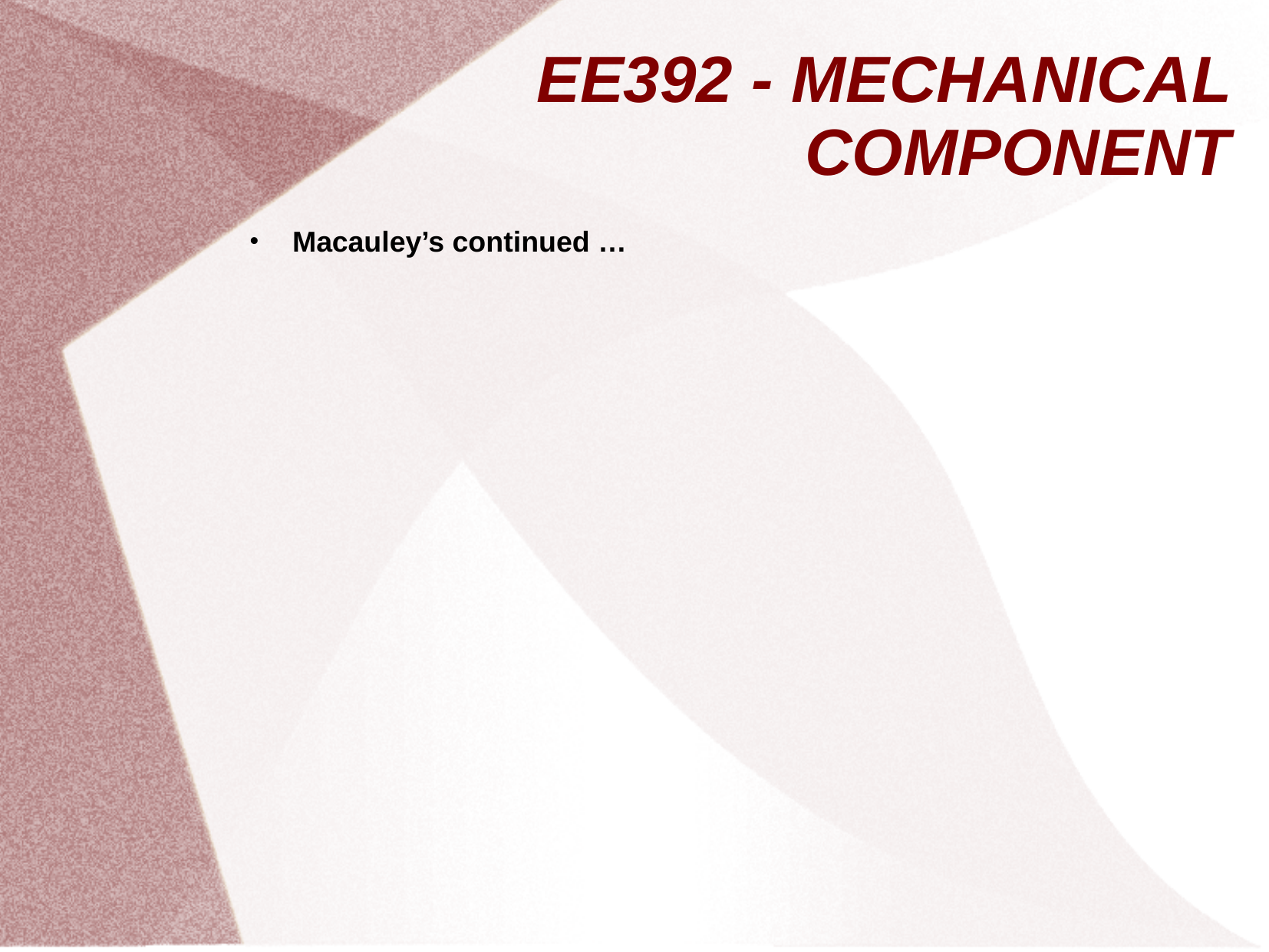

# EE392 - MECHANICAL COMPONENT
Macauley’s continued …